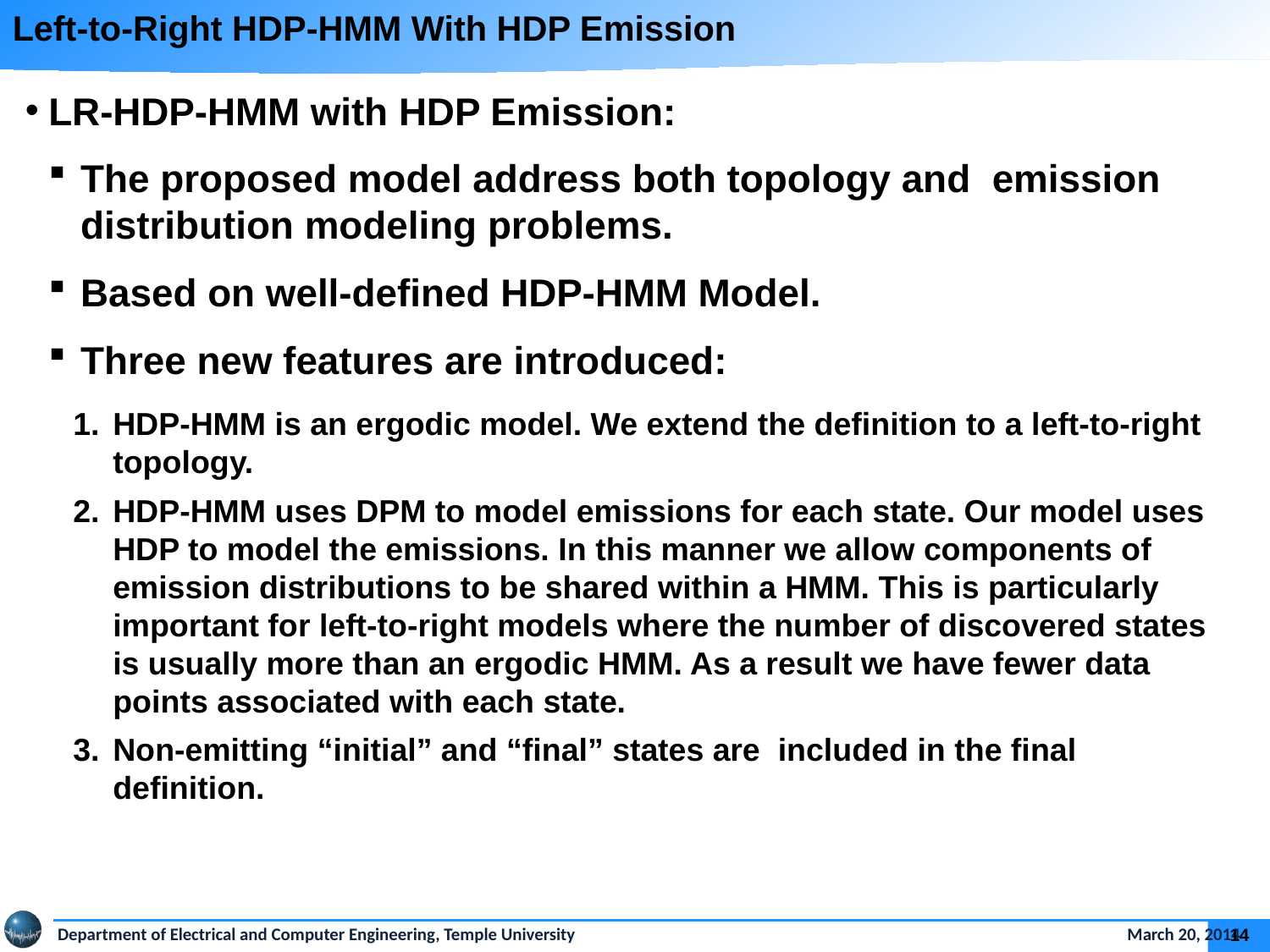

Left-to-Right HDP-HMM With HDP Emission
LR-HDP-HMM with HDP Emission:
The proposed model address both topology and  emission distribution modeling problems.
Based on well-defined HDP-HMM Model.
Three new features are introduced:
HDP-HMM is an ergodic model. We extend the definition to a left-to-right topology.
HDP-HMM uses DPM to model emissions for each state. Our model uses HDP to model the emissions. In this manner we allow components of emission distributions to be shared within a HMM. This is particularly important for left-to-right models where the number of discovered states is usually more than an ergodic HMM. As a result we have fewer data points associated with each state.
Non-emitting “initial” and “final” states are  included in the final definition.